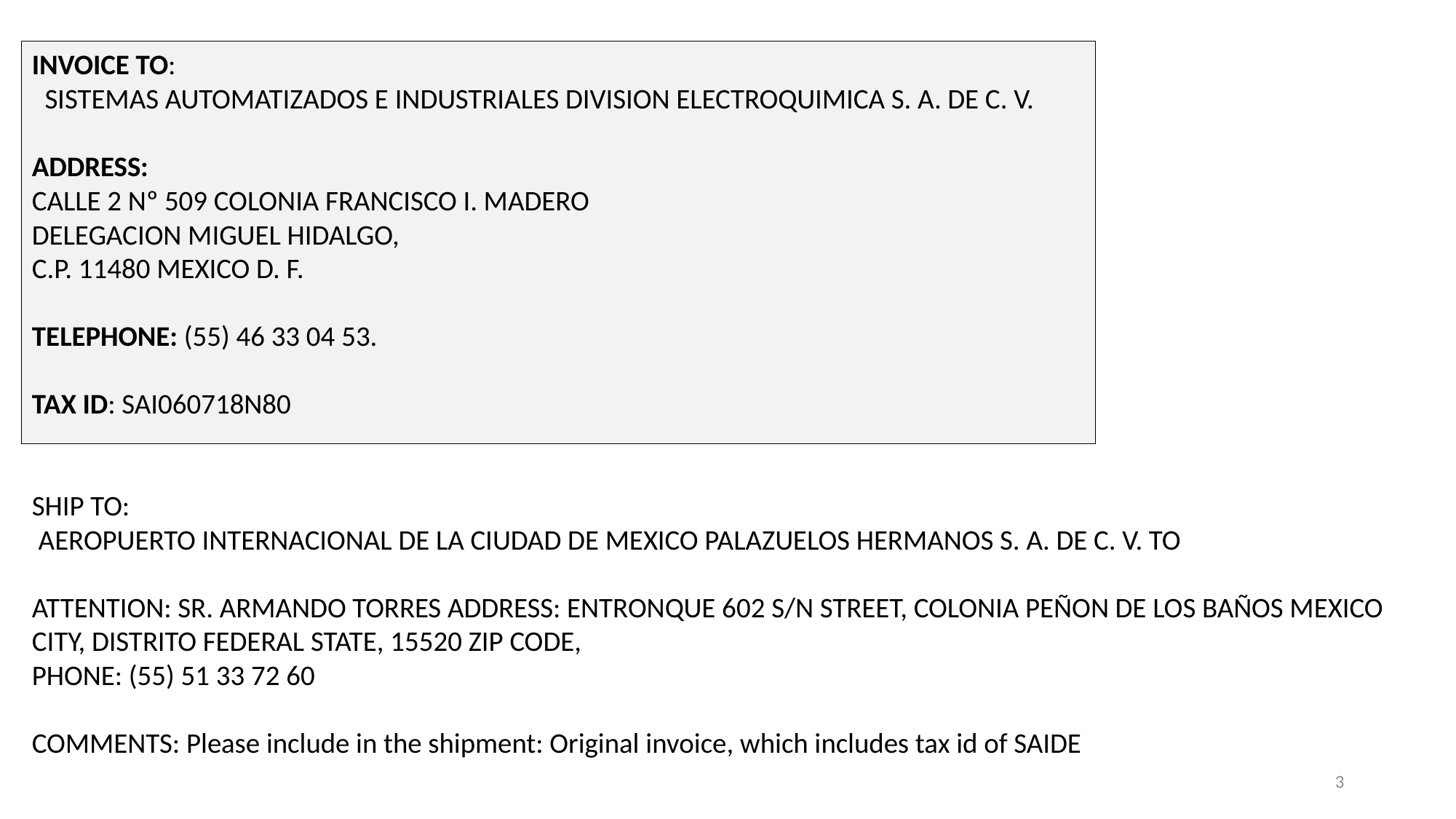

INVOICE TO:
  SISTEMAS AUTOMATIZADOS E INDUSTRIALES DIVISION ELECTROQUIMICA S. A. DE C. V.
ADDRESS:
CALLE 2 Nº 509 COLONIA FRANCISCO I. MADERO
DELEGACION MIGUEL HIDALGO,
C.P. 11480 MEXICO D. F.
TELEPHONE: (55) 46 33 04 53.
TAX ID: SAI060718N80
SHIP TO:
 AEROPUERTO INTERNACIONAL DE LA CIUDAD DE MEXICO PALAZUELOS HERMANOS S. A. DE C. V. TO
ATTENTION: SR. ARMANDO TORRES ADDRESS: ENTRONQUE 602 S/N STREET, COLONIA PEÑON DE LOS BAÑOS MEXICO CITY, DISTRITO FEDERAL STATE, 15520 ZIP CODE,
PHONE: (55) 51 33 72 60
COMMENTS: Please include in the shipment: Original invoice, which includes tax id of SAIDE
3